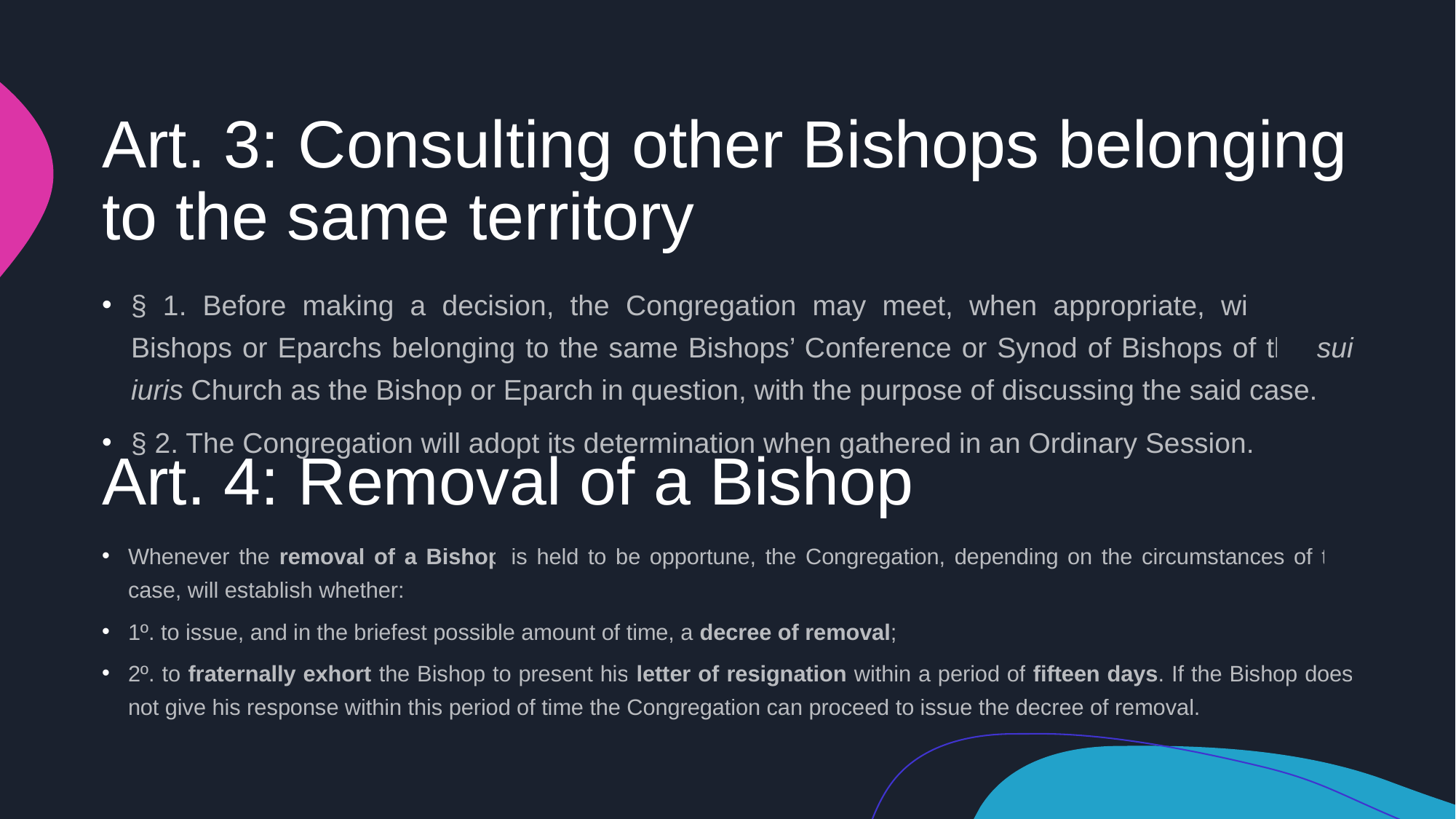

# Art. 3: Consulting other Bishops belonging to the same territory
§ 1. Before making a decision, the Congregation may meet, when appropriate, with other Bishops or Eparchs belonging to the same Bishops’ Conference or Synod of Bishops of the sui iuris Church as the Bishop or Eparch in question, with the purpose of discussing the said case.
§ 2. The Congregation will adopt its determination when gathered in an Ordinary Session.
Art. 4: Removal of a Bishop
Whenever the removal of a Bishop is held to be opportune, the Congregation, depending on the circumstances of the case, will establish whether:
1º. to issue, and in the briefest possible amount of time, a decree of removal;
2º. to fraternally exhort the Bishop to present his letter of resignation within a period of fifteen days. If the Bishop does not give his response within this period of time the Congregation can proceed to issue the decree of removal.